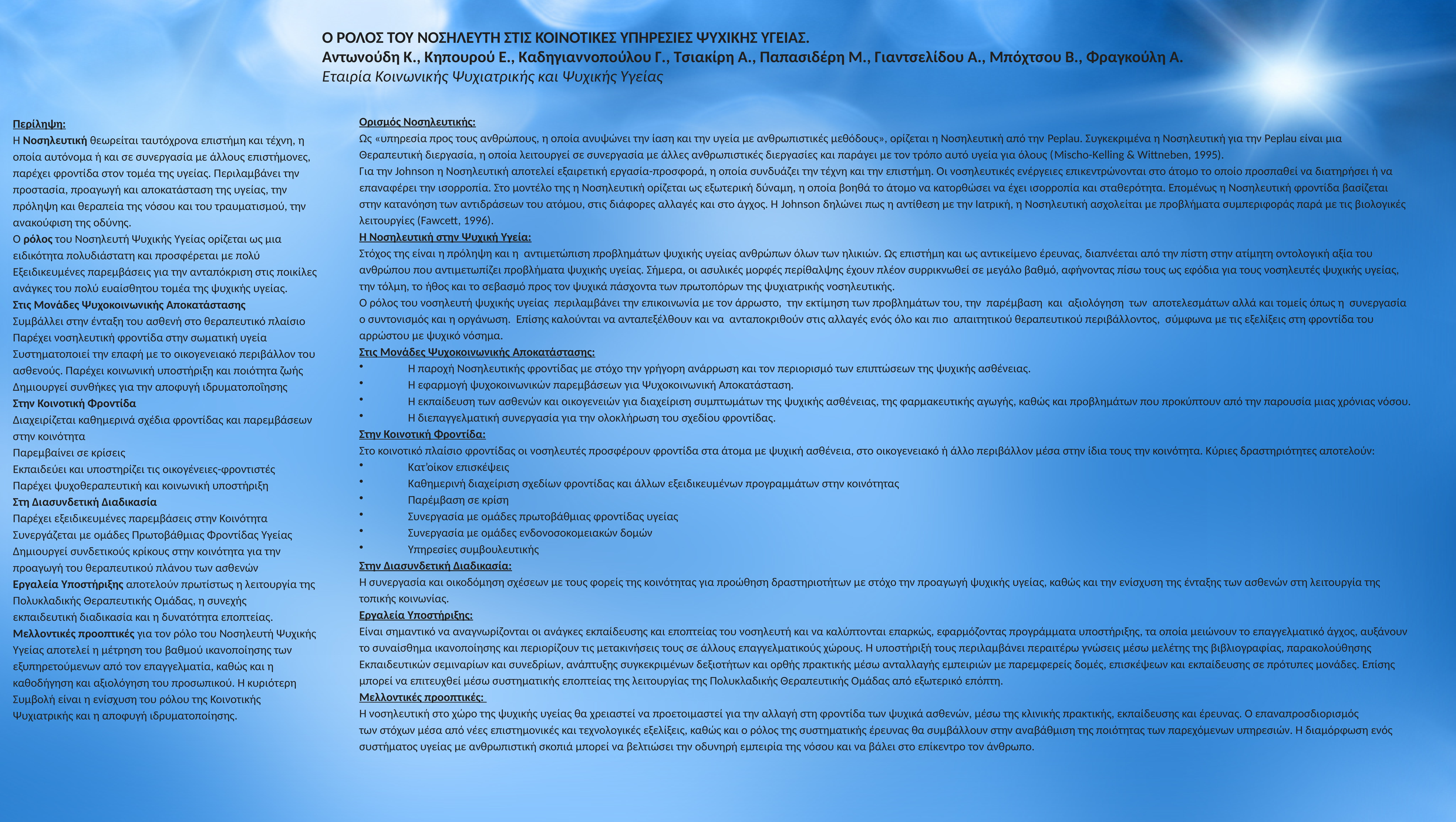

# Ο ΡΟΛΟΣ ΤΟΥ ΝΟΣΗΛΕΥΤΗ ΣΤΙΣ ΚΟΙΝΟΤΙΚΕΣ ΥΠΗΡΕΣΙΕΣ ΨΥΧΙΚΗΣ ΥΓΕΙΑΣ. Αντωνούδη Κ., Κηπουρού Ε., Καδηγιαννοπούλου Γ., Τσιακίρη Α., Παπασιδέρη Μ., Γιαντσελίδου Α., Μπόχτσου Β., Φραγκούλη Α. Εταιρία Κοινωνικής Ψυχιατρικής και Ψυχικής Υγείας
Ορισμός Νοσηλευτικής:
Ως «υπηρεσία προς τους ανθρώπους, η οποία ανυψώνει την ίαση και την υγεία με ανθρωπιστικές μεθόδους», ορίζεται η Νοσηλευτική από την Peplau. Συγκεκριμένα η Νοσηλευτική για την Peplau είναι μια
Θεραπευτική διεργασία, η οποία λειτουργεί σε συνεργασία με άλλες ανθρωπιστικές διεργασίες και παράγει με τον τρόπο αυτό υγεία για όλους (Mischo-Κelling & Wittneben, 1995).
Για την Johnson η Νοσηλευτική αποτελεί εξαιρετική εργασία-προσφορά, η οποία συνδυάζει την τέχνη και την επιστήμη. Οι νοσηλευτικές ενέργειες επικεντρώνονται στο άτομο το οποίο προσπαθεί να διατηρήσει ή να
επαναφέρει την ισορροπία. Στο μοντέλο της η Νοσηλευτική ορίζεται ως εξωτερική δύναμη, η οποία βοηθά το άτομο να κατορθώσει να έχει ισορροπία και σταθερότητα. Επομένως η Νοσηλευτική φροντίδα βασίζεται
στην κατανόηση των αντιδράσεων του ατόμου, στις διάφορες αλλαγές και στο άγχος. Η Johnson δηλώνει πως η αντίθεση με την Ιατρική, η Νοσηλευτική ασχολείται με προβλήματα συμπεριφοράς παρά με τις βιολογικές
λειτουργίες (Fawcett, 1996).
Η Νοσηλευτική στην Ψυχική Υγεία:
Στόχος της είναι η πρόληψη και η  αντιμετώπιση προβλημάτων ψυχικής υγείας ανθρώπων όλων των ηλικιών. Ως επιστήμη και ως αντικείμενο έρευνας, διαπνέεται από την πίστη στην ατίμητη οντολογική αξία του
ανθρώπου που αντιμετωπίζει προβλήματα ψυχικής υγείας. Σήμερα, οι ασυλικές μορφές περίθαλψης έχουν πλέον συρρικνωθεί σε μεγάλο βαθμό, αφήνοντας πίσω τους ως εφόδια για τους νοσηλευτές ψυχικής υγείας,
την τόλμη, το ήθος και το σεβασμό προς τον ψυχικά πάσχοντα των πρωτοπόρων της ψυχιατρικής νοσηλευτικής.
Ο ρόλος του νοσηλευτή ψυχικής υγείας  περιλαμβάνει την επικοινωνία με τον άρρωστο,  την εκτίμηση των προβλημάτων του, την  παρέμβαση  και  αξιολόγηση  των  αποτελεσμάτων αλλά και τομείς όπως η  συνεργασία
ο συντονισμός και η οργάνωση.  Επίσης καλούνται να ανταπεξέλθουν και να  ανταποκριθούν στις αλλαγές ενός όλο και πιο  απαιτητικού θεραπευτικού περιβάλλοντος,  σύμφωνα με τις εξελίξεις στη φροντίδα του
αρρώστου με ψυχικό νόσημα.
Στις Μονάδες Ψυχοκοινωνικής Αποκατάστασης:
Η παροχή Νοσηλευτικής φροντίδας με στόχο την γρήγορη ανάρρωση και τον περιορισμό των επιπτώσεων της ψυχικής ασθένειας.
Η εφαρμογή ψυχοκοινωνικών παρεμβάσεων για Ψυχοκοινωνική Αποκατάσταση.
Η εκπαίδευση των ασθενών και οικογενειών για διαχείριση συμπτωμάτων της ψυχικής ασθένειας, της φαρμακευτικής αγωγής, καθώς και προβλημάτων που προκύπτουν από την παρουσία μιας χρόνιας νόσου.
Η διεπαγγελματική συνεργασία για την ολοκλήρωση του σχεδίου φροντίδας.
Στην Κοινοτική Φροντίδα:
Στο κοινοτικό πλαίσιο φροντίδας οι νοσηλευτές προσφέρουν φροντίδα στα άτομα με ψυχική ασθένεια, στο οικογενειακό ή άλλο περιβάλλον μέσα στην ίδια τους την κοινότητα. Κύριες δραστηριότητες αποτελούν:
Κατ’οίκον επισκέψεις
Καθημερινή διαχείριση σχεδίων φροντίδας και άλλων εξειδικευμένων προγραμμάτων στην κοινότητας
Παρέμβαση σε κρίση
Συνεργασία με ομάδες πρωτοβάθμιας φροντίδας υγείας
Συνεργασία με ομάδες ενδονοσοκομειακών δομών
Υπηρεσίες συμβουλευτικής
Στην Διασυνδετική Διαδικασία:
Η συνεργασία και οικοδόμηση σχέσεων με τους φορείς της κοινότητας για προώθηση δραστηριοτήτων με στόχο την προαγωγή ψυχικής υγείας, καθώς και την ενίσχυση της ένταξης των ασθενών στη λειτουργία της
τοπικής κοινωνίας.
Εργαλεία Υποστήριξης:
Είναι σημαντικό να αναγνωρίζονται οι ανάγκες εκπαίδευσης και εποπτείας του νοσηλευτή και να καλύπτονται επαρκώς, εφαρμόζοντας προγράμματα υποστήριξης, τα οποία μειώνουν το επαγγελματικό άγχος, αυξάνουν
το συναίσθημα ικανοποίησης και περιορίζουν τις μετακινήσεις τους σε άλλους επαγγελματικούς χώρους. Η υποστήριξή τους περιλαμβάνει περαιτέρω γνώσεις μέσω μελέτης της βιβλιογραφίας, παρακολούθησης
Εκπαιδευτικών σεμιναρίων και συνεδρίων, ανάπτυξης συγκεκριμένων δεξιοτήτων και ορθής πρακτικής μέσω ανταλλαγής εμπειριών με παρεμφερείς δομές, επισκέψεων και εκπαίδευσης σε πρότυπες μονάδες. Επίσης
μπορεί να επιτευχθεί μέσω συστηματικής εποπτείας της λειτουργίας της Πολυκλαδικής Θεραπευτικής Ομάδας από εξωτερικό επόπτη.
Μελλοντικές προοπτικές:
Η νοσηλευτική στο χώρο της ψυχικής υγείας θα χρειαστεί να προετοιμαστεί για την αλλαγή στη φροντίδα των ψυχικά ασθενών, μέσω της κλινικής πρακτικής, εκπαίδευσης και έρευνας. Ο επαναπροσδιορισμός
των στόχων μέσα από νέες επιστημονικές και τεχνολογικές εξελίξεις, καθώς και ο ρόλος της συστηματικής έρευνας θα συμβάλλουν στην αναβάθμιση της ποιότητας των παρεχόμενων υπηρεσιών. Η διαμόρφωση ενός
συστήματος υγείας με ανθρωπιστική σκοπιά μπορεί να βελτιώσει την οδυνηρή εμπειρία της νόσου και να βάλει στο επίκεντρο τον άνθρωπο.

Περίληψη:
Η Νοσηλευτική θεωρείται ταυτόχρονα επιστήμη και τέχνη, η
οποία αυτόνομα ή και σε συνεργασία με άλλους επιστήμονες,
παρέχει φροντίδα στον τομέα της υγείας. Περιλαμβάνει την
προστασία, προαγωγή και αποκατάσταση της υγείας, την
πρόληψη και θεραπεία της νόσου και του τραυματισμού, την
ανακούφιση της οδύνης.
Ο ρόλος του Νοσηλευτή Ψυχικής Υγείας ορίζεται ως μια
ειδικότητα πολυδιάστατη και προσφέρεται με πολύ
Εξειδικευμένες παρεμβάσεις για την ανταπόκριση στις ποικίλες
ανάγκες του πολύ ευαίσθητου τομέα της ψυχικής υγείας.
Στις Μονάδες Ψυχοκοινωνικής Αποκατάστασης
Συμβάλλει στην ένταξη του ασθενή στο θεραπευτικό πλαίσιο
Παρέχει νοσηλευτική φροντίδα στην σωματική υγεία
Συστηματοποιεί την επαφή με το οικογενειακό περιβάλλον του
ασθενούς. Παρέχει κοινωνική υποστήριξη και ποιότητα ζωής
Δημιουργεί συνθήκες για την αποφυγή ιδρυματοποΐησης
Στην Κοινοτική Φροντίδα
Διαχειρίζεται καθημερινά σχέδια φροντίδας και παρεμβάσεων
στην κοινότητα
Παρεμβαίνει σε κρίσεις
Εκπαιδεύει και υποστηρίζει τις οικογένειες-φροντιστές
Παρέχει ψυχοθεραπευτική και κοινωνική υποστήριξη
Στη Διασυνδετική Διαδικασία
Παρέχει εξειδικευμένες παρεμβάσεις στην Κοινότητα
Συνεργάζεται με ομάδες Πρωτοβάθμιας Φροντίδας Υγείας
Δημιουργεί συνδετικούς κρίκους στην κοινότητα για την
προαγωγή του θεραπευτικού πλάνου των ασθενών
Εργαλεία Υποστήριξης αποτελούν πρωτίστως η λειτουργία της
Πολυκλαδικής Θεραπευτικής Ομάδας, η συνεχής
εκπαιδευτική διαδικασία και η δυνατότητα εποπτείας.
Μελλοντικές προοπτικές για τον ρόλο του Νοσηλευτή Ψυχικής
Υγείας αποτελεί η μέτρηση του βαθμού ικανοποίησης των
εξυπηρετούμενων από τον επαγγελματία, καθώς και η
καθοδήγηση και αξιολόγηση του προσωπικού. Η κυριότερη
Συμβολή είναι η ενίσχυση του ρόλου της Κοινοτικής
Ψυχιατρικής και η αποφυγή ιδρυματοποίησης.